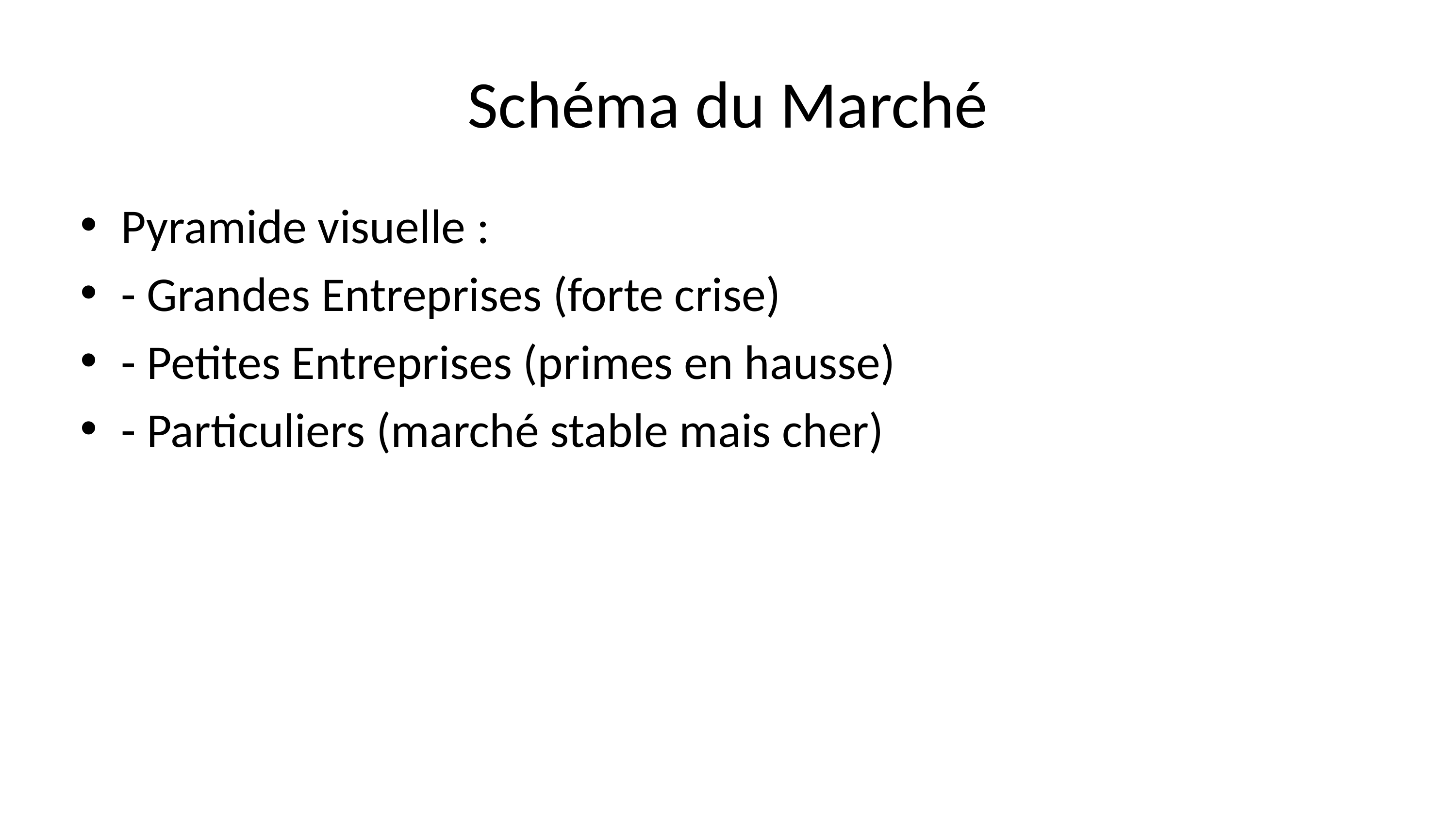

# Schéma du Marché
Pyramide visuelle :
- Grandes Entreprises (forte crise)
- Petites Entreprises (primes en hausse)
- Particuliers (marché stable mais cher)